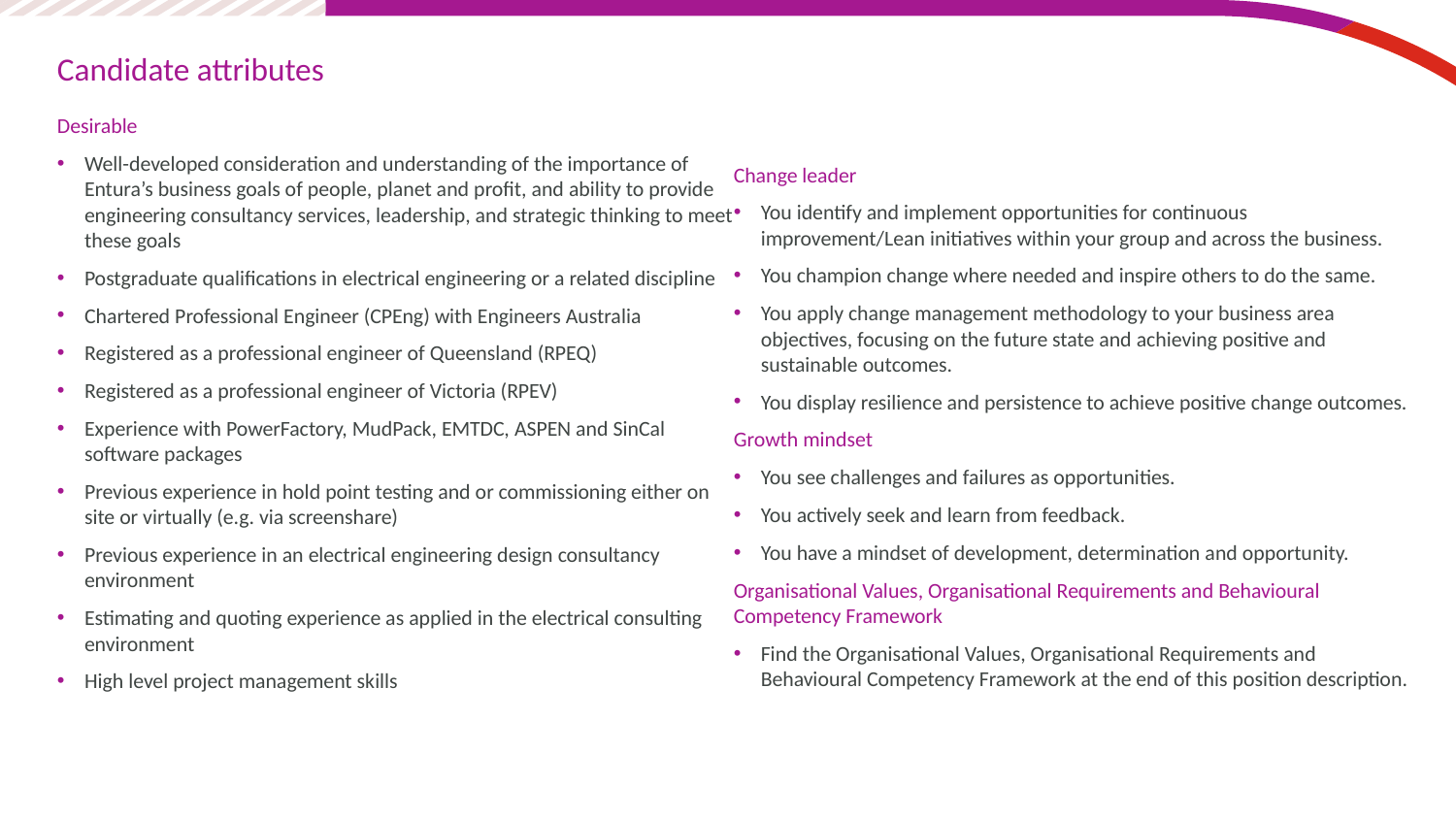

Candidate attributes
Desirable
Well-developed consideration and understanding of the importance of Entura’s business goals of people, planet and profit, and ability to provide engineering consultancy services, leadership, and strategic thinking to meet these goals
Postgraduate qualifications in electrical engineering or a related discipline
Chartered Professional Engineer (CPEng) with Engineers Australia
Registered as a professional engineer of Queensland (RPEQ)
Registered as a professional engineer of Victoria (RPEV)
Experience with PowerFactory, MudPack, EMTDC, ASPEN and SinCal software packages
Previous experience in hold point testing and or commissioning either on site or virtually (e.g. via screenshare)
Previous experience in an electrical engineering design consultancy environment
Estimating and quoting experience as applied in the electrical consulting environment
High level project management skills

Change leader
You identify and implement opportunities for continuous improvement/Lean initiatives within your group and across the business.
You champion change where needed and inspire others to do the same.
You apply change management methodology to your business area objectives, focusing on the future state and achieving positive and sustainable outcomes.
You display resilience and persistence to achieve positive change outcomes.
Growth mindset
You see challenges and failures as opportunities.
You actively seek and learn from feedback.
You have a mindset of development, determination and opportunity.
Organisational Values, Organisational Requirements and Behavioural Competency Framework
Find the Organisational Values, Organisational Requirements and Behavioural Competency Framework at the end of this position description.